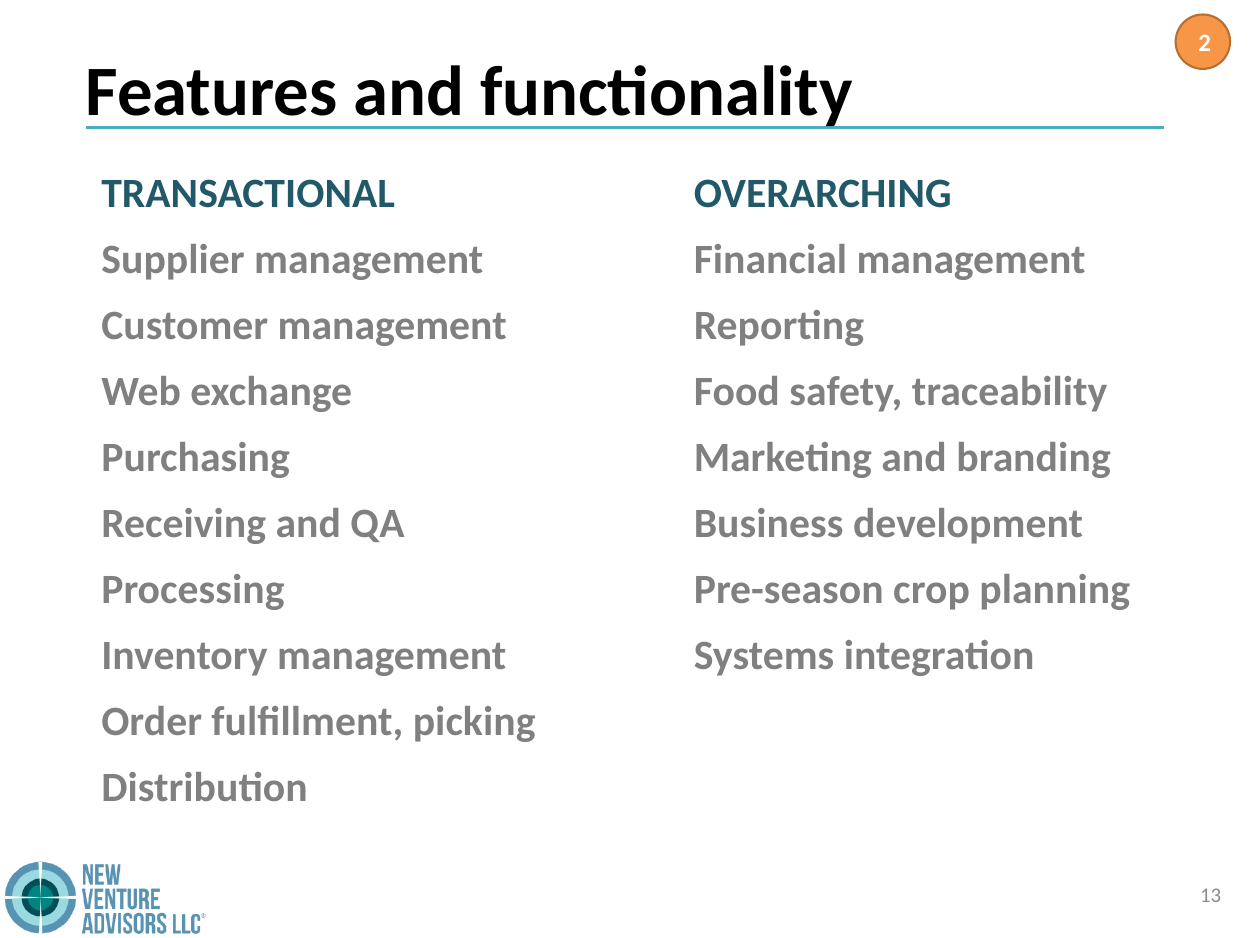

2
# Features and functionality
TRANSACTIONAL
Supplier management
Customer management
Web exchange
Purchasing
Receiving and QA
Processing
Inventory management
Order fulfillment, picking
Distribution
OVERARCHING
Financial management
Reporting
Food safety, traceability
Marketing and branding
Business development
Pre-season crop planning
Systems integration
13